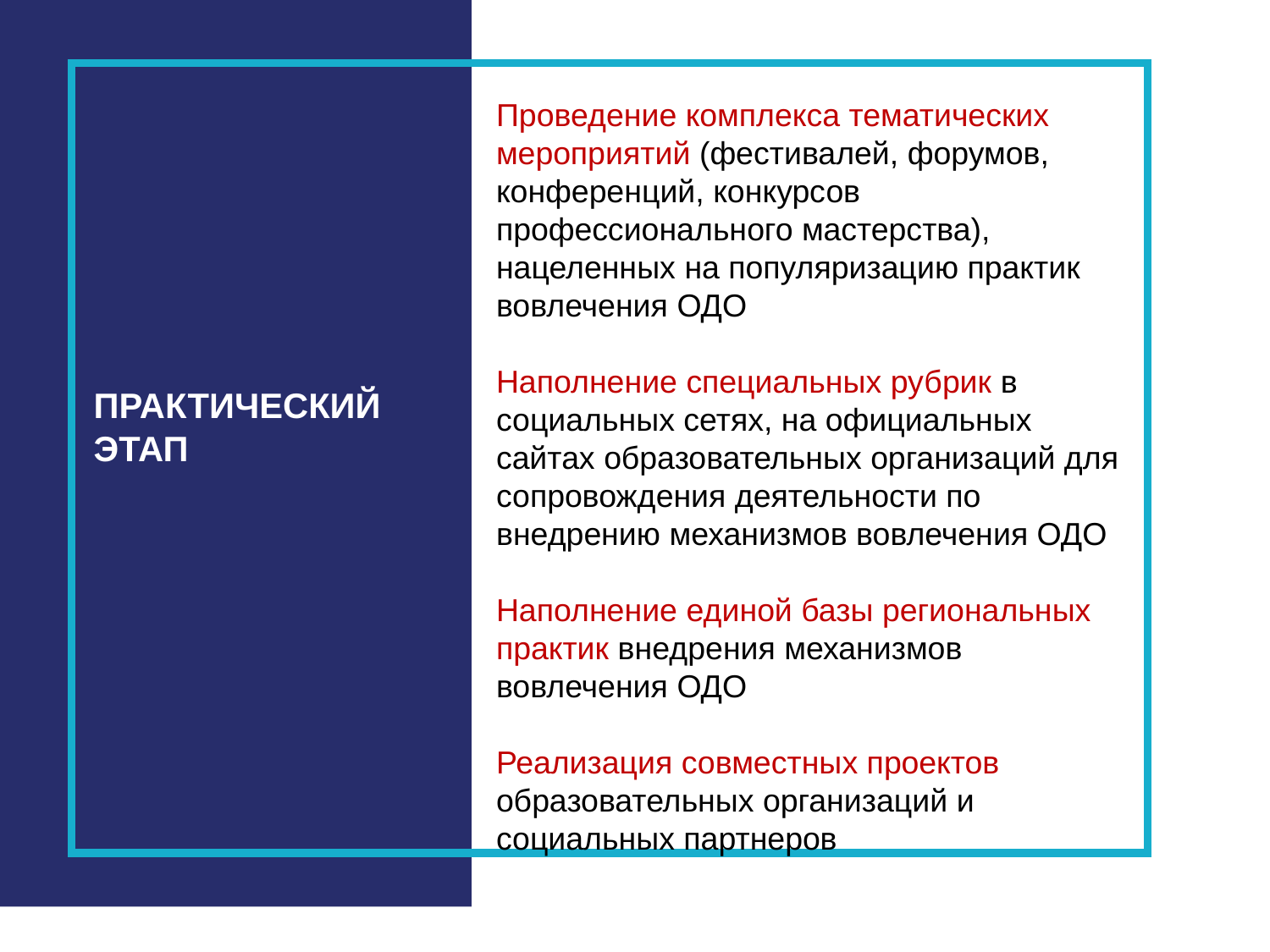

Проведение комплекса тематических мероприятий (фестивалей, форумов, конференций, конкурсов профессионального мастерства), нацеленных на популяризацию практик вовлечения ОДО

Наполнение специальных рубрик в социальных сетях, на официальных сайтах образовательных организаций для сопровождения деятельности по внедрению механизмов вовлечения ОДО

Наполнение единой базы региональных практик внедрения механизмов вовлечения ОДО

Реализация совместных проектов образовательных организаций и социальных партнеров
ПРАКТИЧЕСКИЙ  ЭТАП